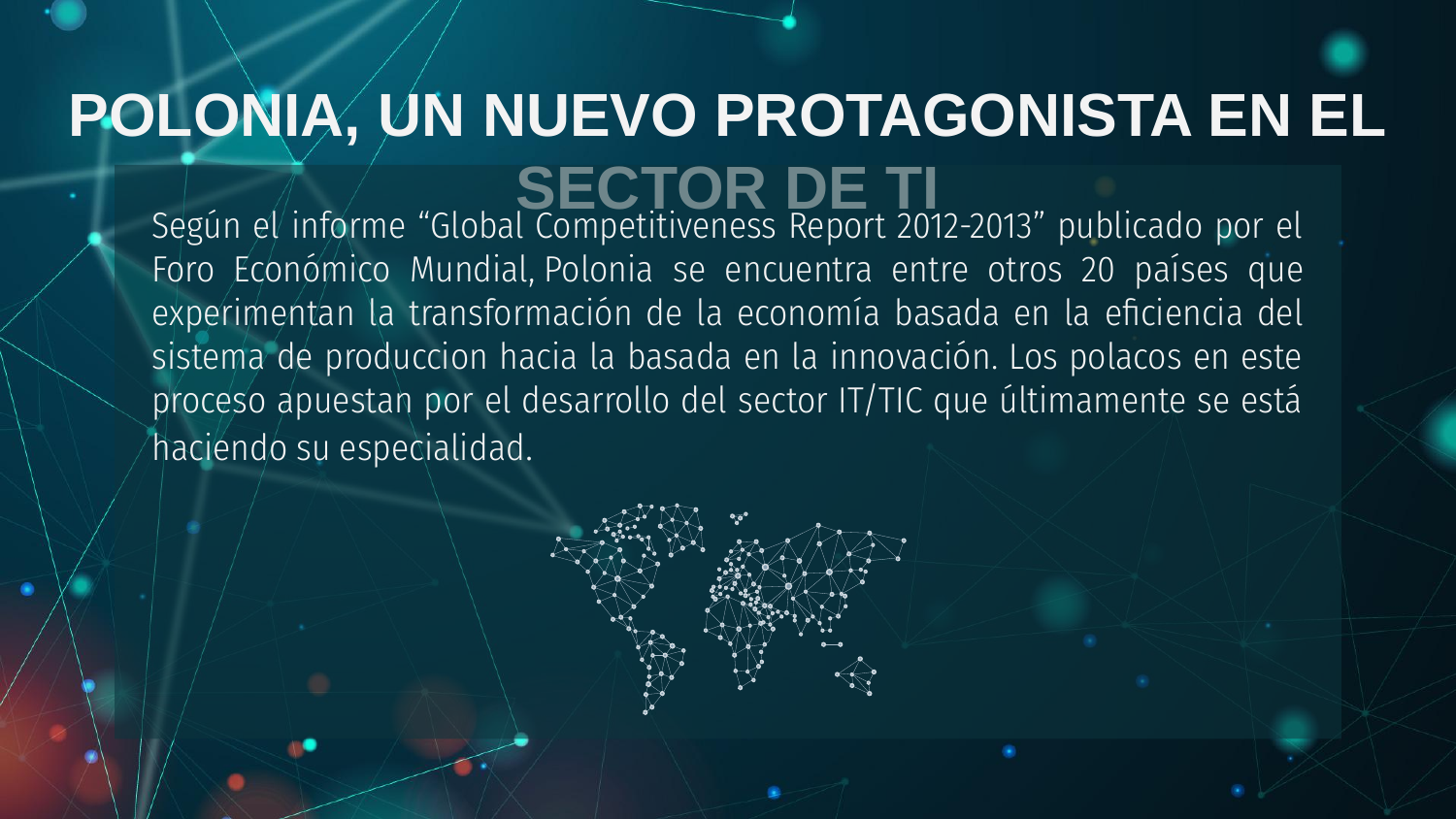

# POLONIA, UN NUEVO PROTAGONISTA EN EL SECTOR DE TI
Según el informe “Global Competitiveness Report 2012-2013” publicado por el Foro Económico Mundial, Polonia se encuentra entre otros 20 paí­ses que experimentan la transformación de la economí­a basada en la eficiencia del sistema de produccion hacia la basada en la innovación. Los polacos en este proceso apuestan por el desarrollo del sector IT/TIC que últimamente se está haciendo su especialidad.